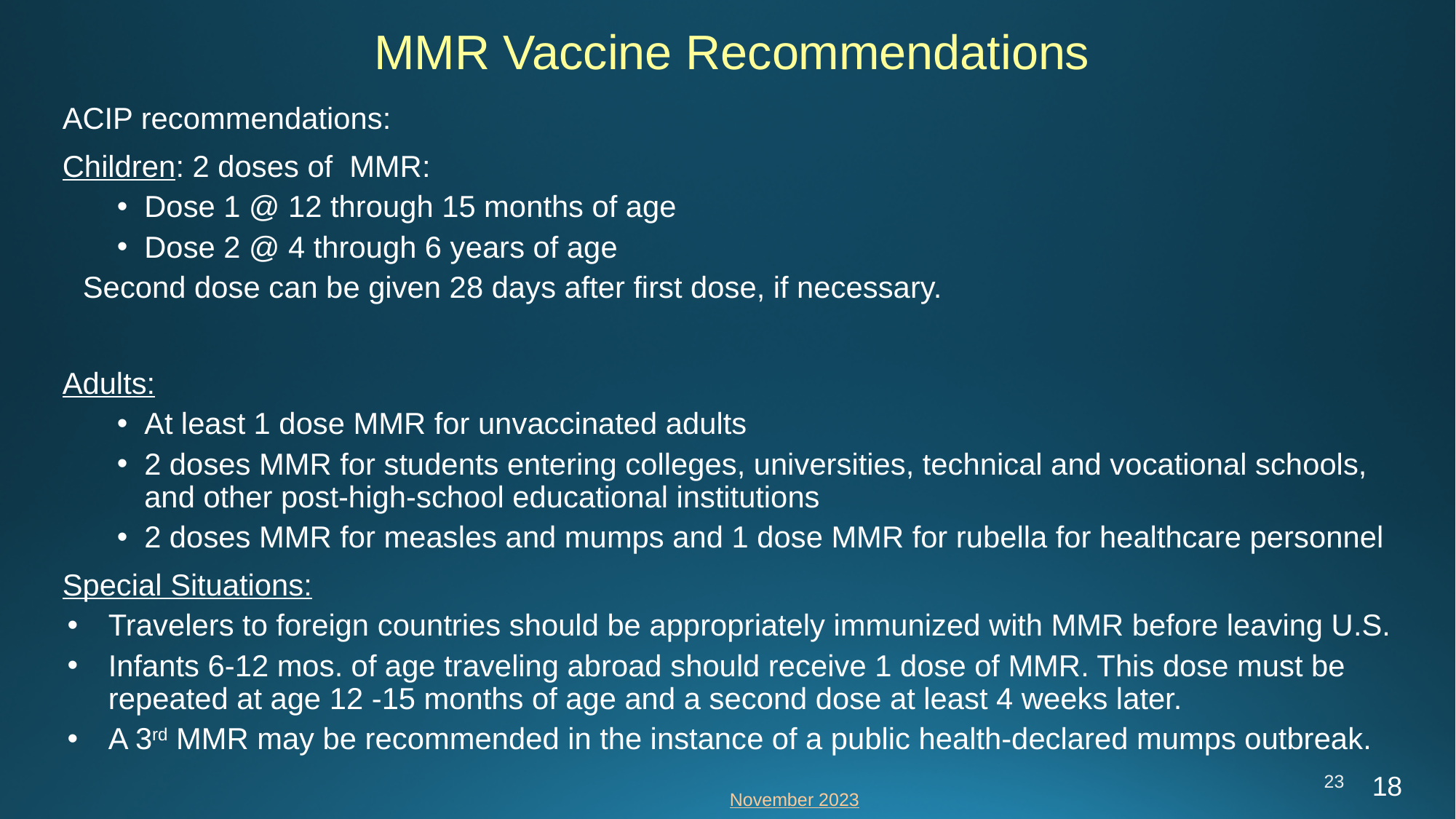

MMR Vaccine Recommendations
ACIP recommendations:
Children: 2 doses of  MMR:
Dose 1 @ 12 through 15 months of age
Dose 2 @ 4 through 6 years of age
Second dose can be given 28 days after first dose, if necessary.

Adults:
At least 1 dose MMR for unvaccinated adults
2 doses MMR for students entering colleges, universities, technical and vocational schools, and other post-high-school educational institutions
2 doses MMR for measles and mumps and 1 dose MMR for rubella for healthcare personnel
Special Situations:
Travelers to foreign countries should be appropriately immunized with MMR before leaving U.S.
Infants 6-12 mos. of age traveling abroad should receive 1 dose of MMR. This dose must be repeated at age 12 -15 months of age and a second dose at least 4 weeks later.
A 3rd MMR may be recommended in the instance of a public health-declared mumps outbreak.

23
18
November 2023